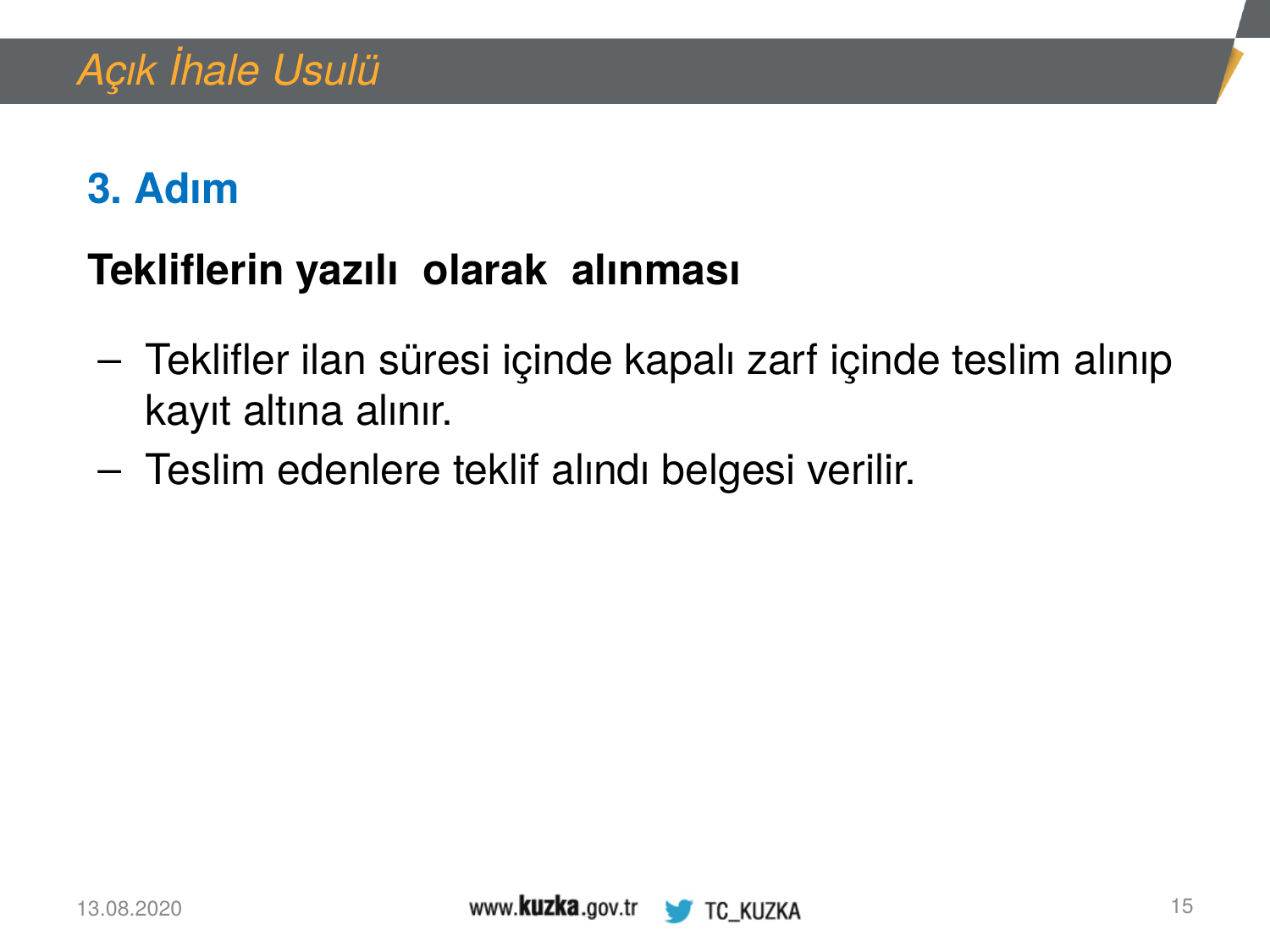

Açık İhale Usulü

3. Adım
Tekliflerin yazılı  olarak  alınması
Teklifler ilan süresi içinde kapalı zarf içinde teslim alınıp kayıt altına alınır.
Teslim edenlere teklif alındı belgesi verilir.

13.08.2020
15